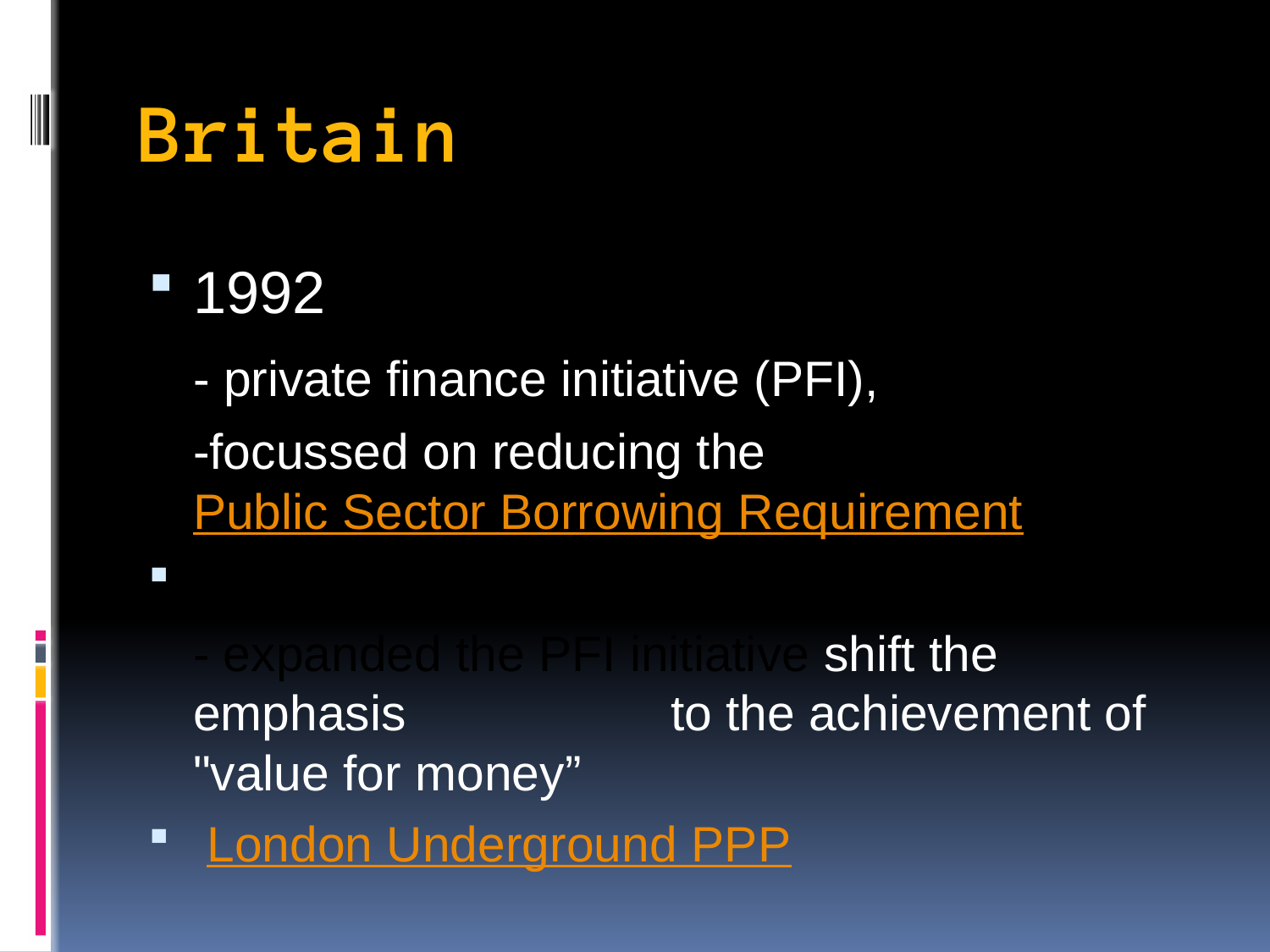

# Britain
1992
	- private finance initiative (PFI),
	-focussed on reducing the Public Sector Borrowing Requirement
1997
	- expanded the PFI initiative shift the emphasis           	to the achievement of "value for money”
 London Underground PPP